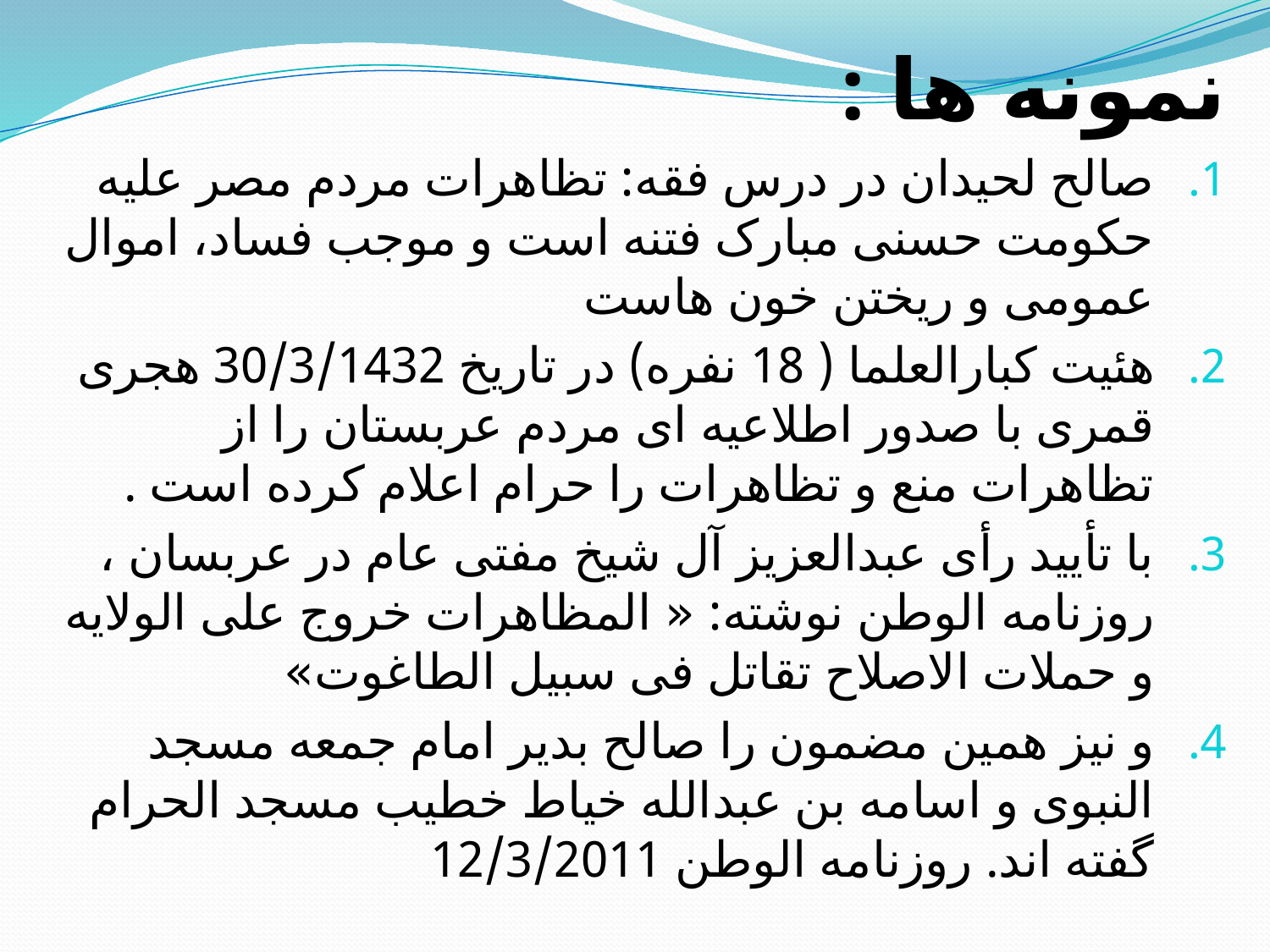

نمونه ها :
صالح لحیدان در درس فقه: تظاهرات مردم مصر علیه حکومت حسنی مبارک فتنه است و موجب فساد، اموال عمومی و ریختن خون هاست
هئیت کبارالعلما ( 18 نفره) در تاریخ 30/3/1432 هجری قمری با صدور اطلاعیه ای مردم عربستان را از تظاهرات منع و تظاهرات را حرام اعلام کرده است .
با تأیید رأی عبدالعزیز آل شیخ مفتی عام در عربسان ، روزنامه الوطن نوشته: « المظاهرات خروج علی الولایه و حملات الاصلاح تقاتل فی سبیل الطاغوت»
و نیز همین مضمون را صالح بدیر امام جمعه مسجد النبوی و اسامه بن عبدالله خیاط خطیب مسجد الحرام گفته اند. روزنامه الوطن 12/3/2011